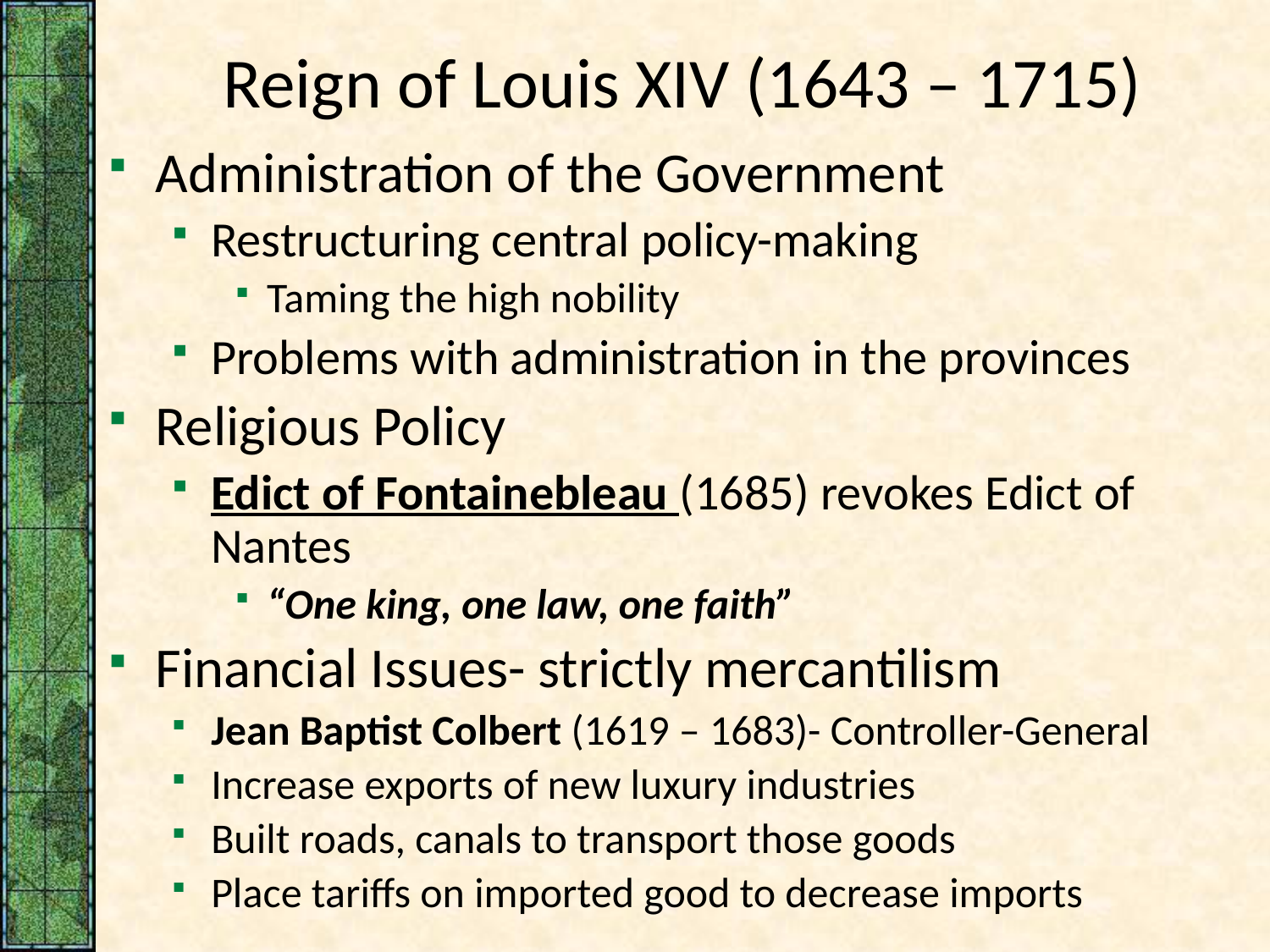

# Reign of Louis XIV (1643 – 1715)
Administration of the Government
Restructuring central policy-making
Taming the high nobility
Problems with administration in the provinces
Religious Policy
Edict of Fontainebleau (1685) revokes Edict of Nantes
“One king, one law, one faith”
Financial Issues- strictly mercantilism
Jean Baptist Colbert (1619 – 1683)- Controller-General
Increase exports of new luxury industries
Built roads, canals to transport those goods
Place tariffs on imported good to decrease imports